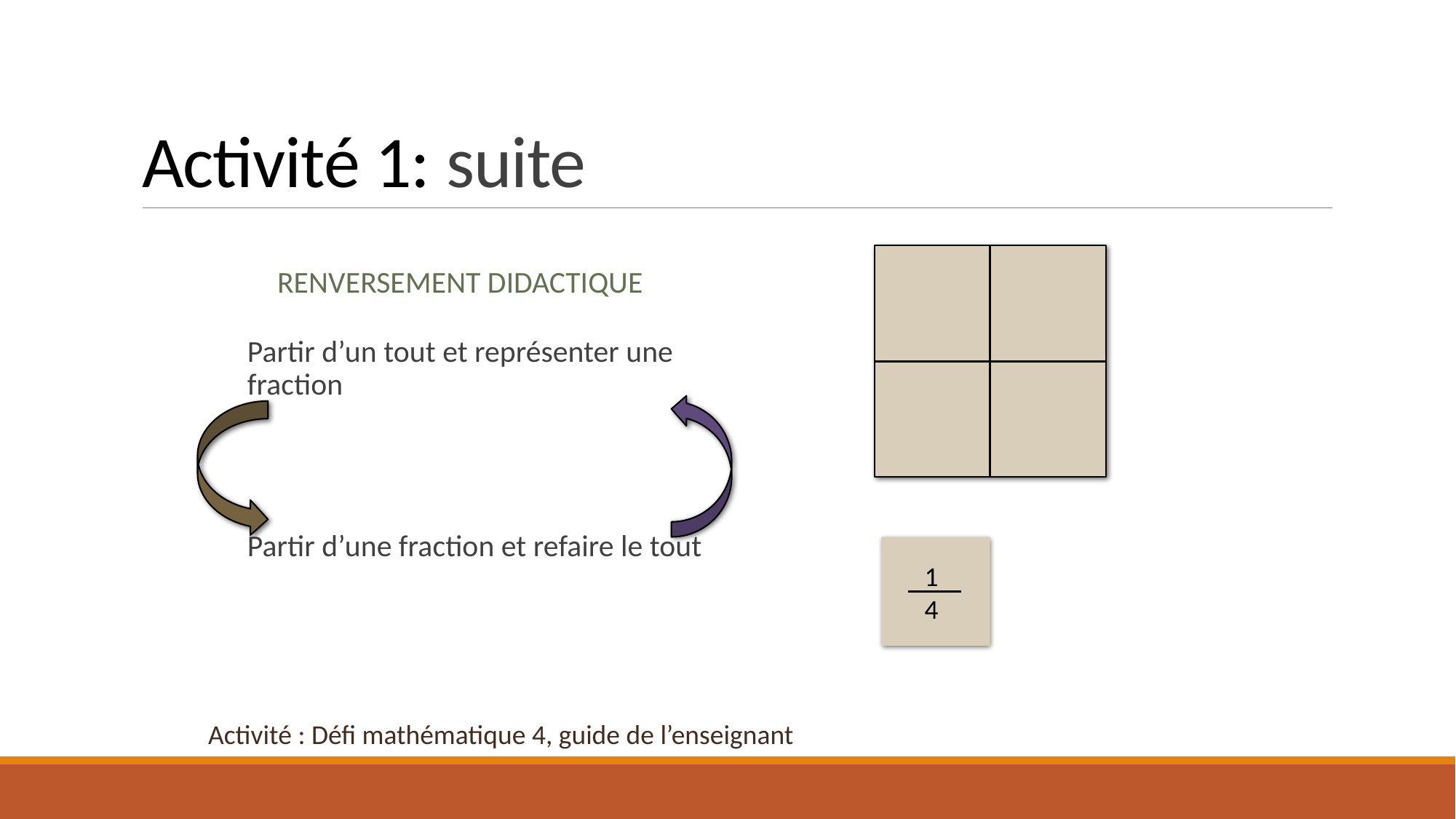

# Activité 1: suite

Renversement didactique

Partir d’un tout et représenter une fraction

Partir d’une fraction et refaire le tout

1
4
Activité : Défi mathématique 4, guide de l’enseignant